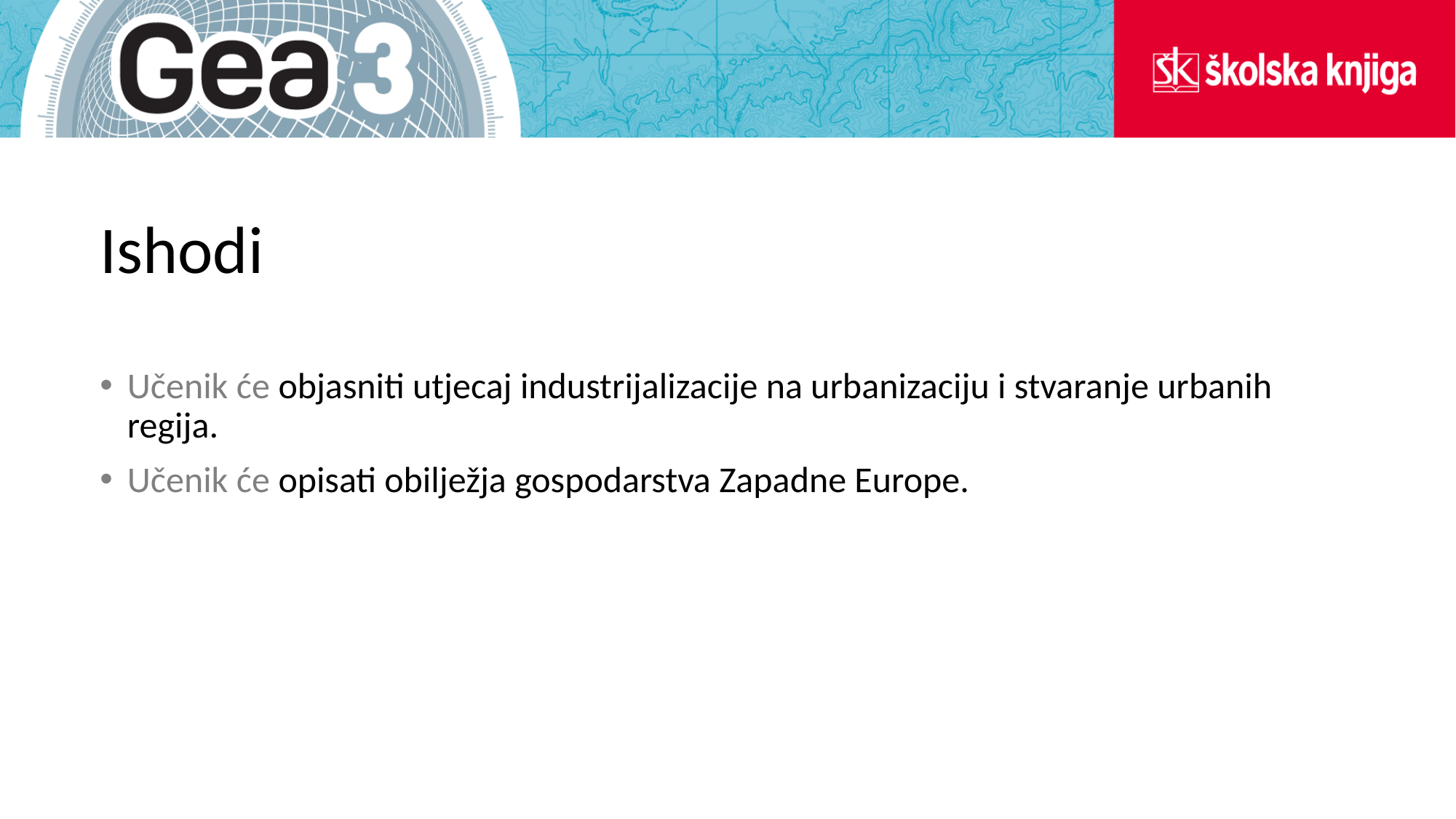

# Ishodi
Učenik će objasniti utjecaj industrijalizacije na urbanizaciju i stvaranje urbanih regija.
Učenik će opisati obilježja gospodarstva Zapadne Europe.